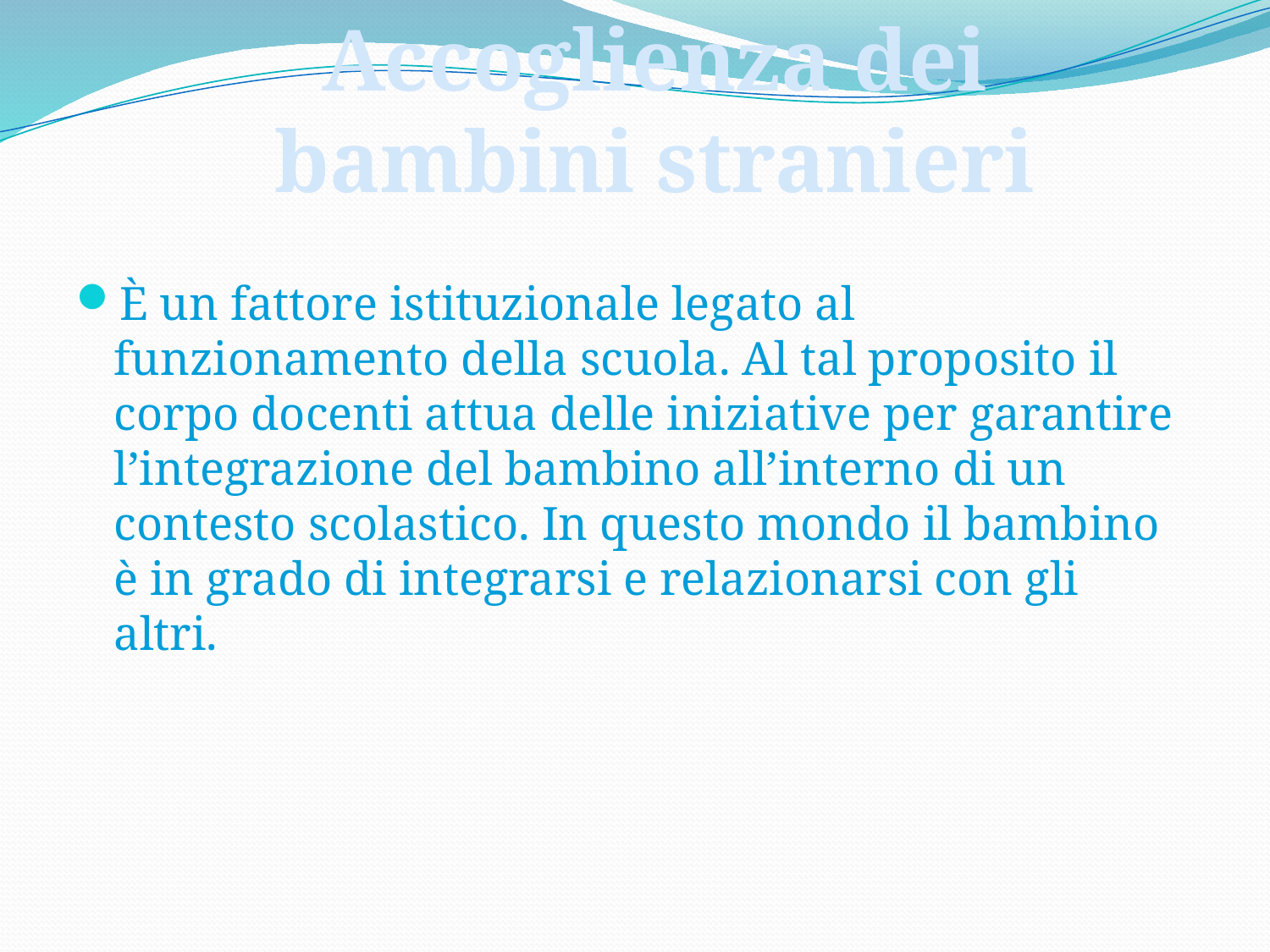

Accoglienza dei bambini stranieri
È un fattore istituzionale legato al funzionamento della scuola. Al tal proposito il corpo docenti attua delle iniziative per garantire l’integrazione del bambino all’interno di un contesto scolastico. In questo mondo il bambino è in grado di integrarsi e relazionarsi con gli altri.